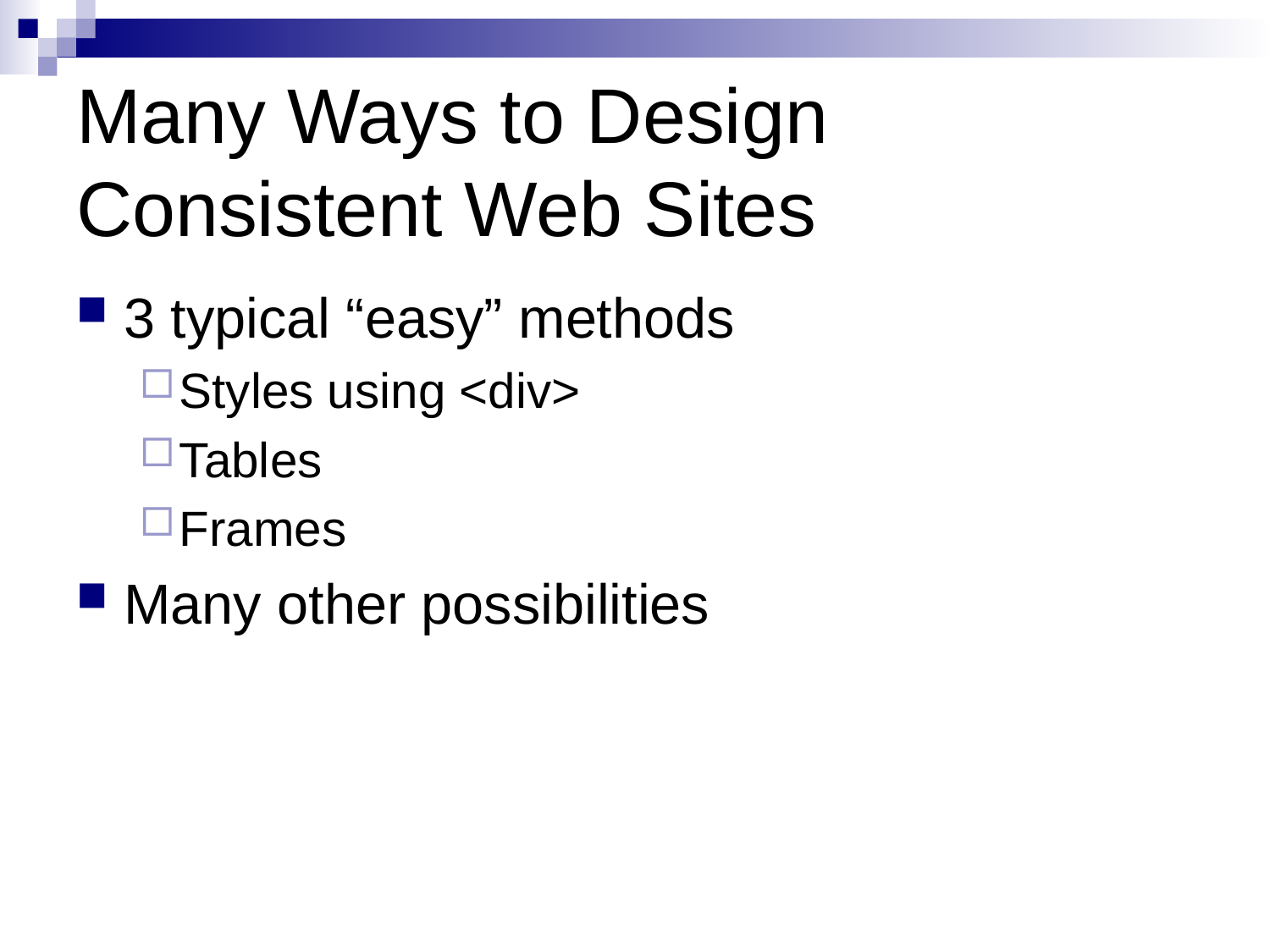

# Many Ways to Design Consistent Web Sites
3 typical “easy” methods
Styles using <div>
Tables
Frames
Many other possibilities